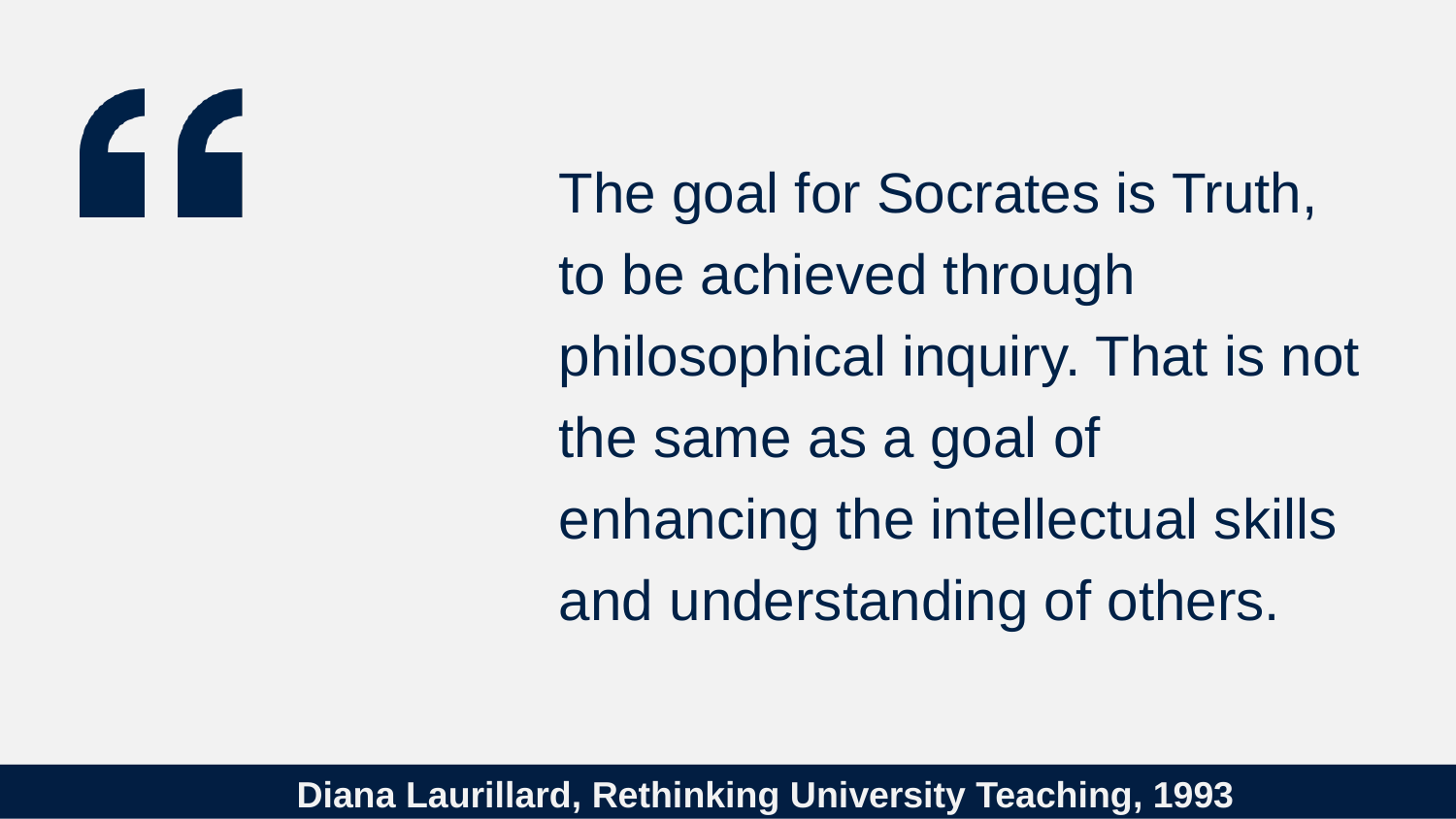

The goal for Socrates is Truth, to be achieved through philosophical inquiry. That is not the same as a goal of enhancing the intellectual skills and understanding of others.
# Diana Laurillard, Rethinking University Teaching, 1993